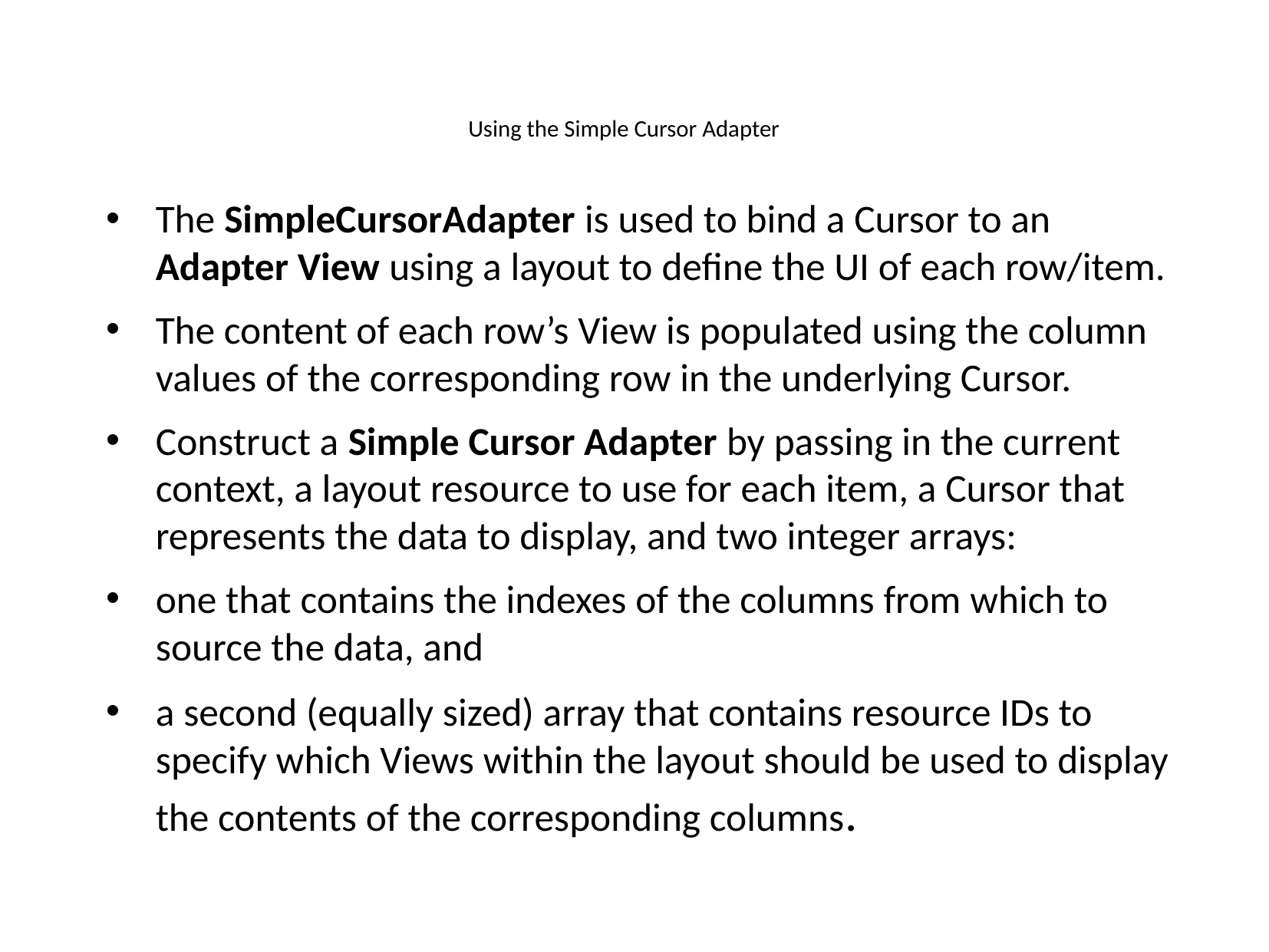

# Using the Simple Cursor Adapter
The SimpleCursorAdapter is used to bind a Cursor to an Adapter View using a layout to define the UI of each row/item.
The content of each row’s View is populated using the column values of the corresponding row in the underlying Cursor.
Construct a Simple Cursor Adapter by passing in the current context, a layout resource to use for each item, a Cursor that represents the data to display, and two integer arrays:
one that contains the indexes of the columns from which to source the data, and
a second (equally sized) array that contains resource IDs to specify which Views within the layout should be used to display the contents of the corresponding columns.